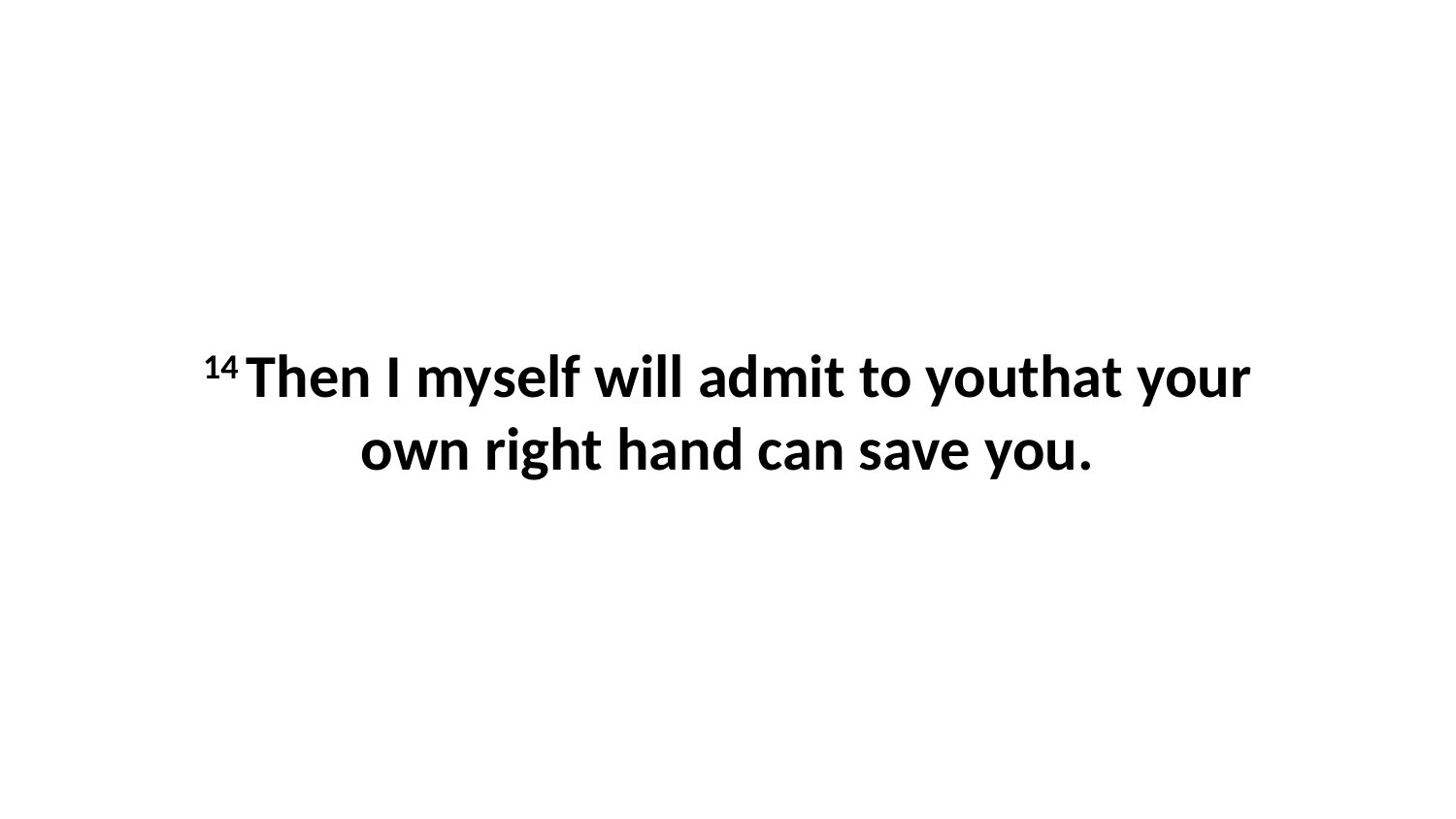

14 Then I myself will admit to youthat your own right hand can save you.